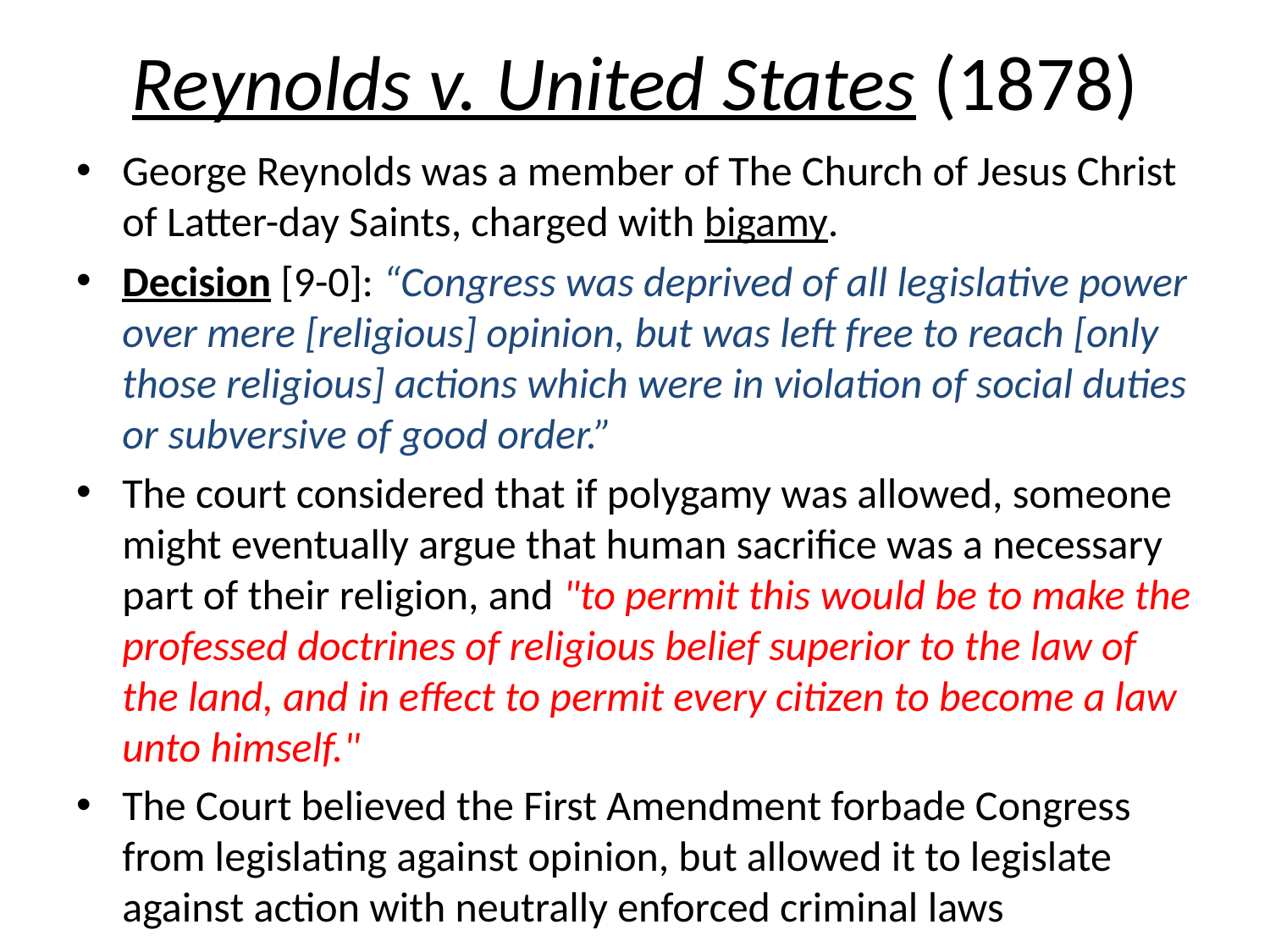

# Reynolds v. United States (1878)
George Reynolds was a member of The Church of Jesus Christ of Latter-day Saints, charged with bigamy.
Decision [9-0]: “Congress was deprived of all legislative power over mere [religious] opinion, but was left free to reach [only those religious] actions which were in violation of social duties or subversive of good order.”
The court considered that if polygamy was allowed, someone might eventually argue that human sacrifice was a necessary part of their religion, and "to permit this would be to make the professed doctrines of religious belief superior to the law of the land, and in effect to permit every citizen to become a law unto himself."
The Court believed the First Amendment forbade Congress from legislating against opinion, but allowed it to legislate against action with neutrally enforced criminal laws